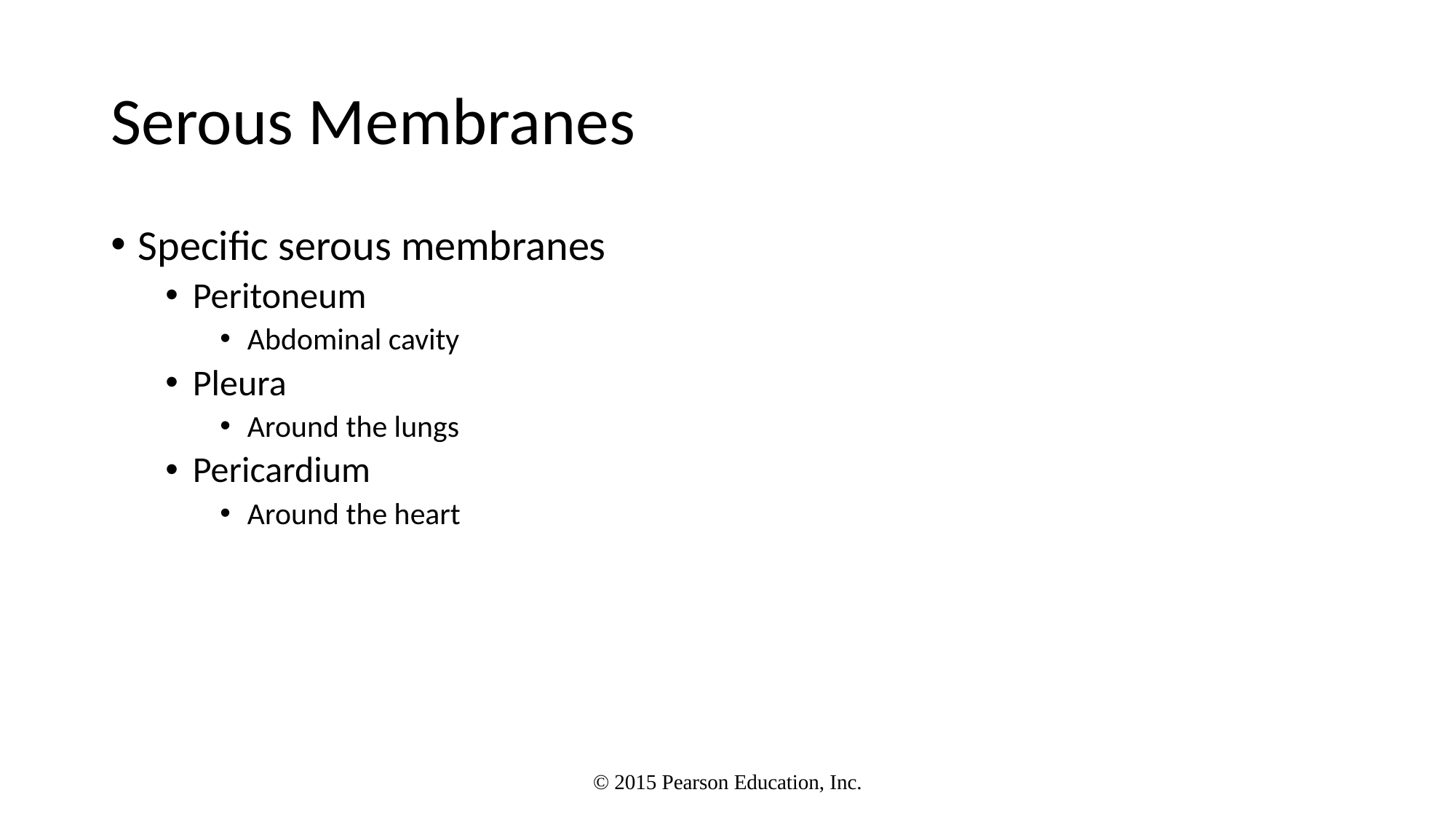

# Serous Membranes
Specific serous membranes
Peritoneum
Abdominal cavity
Pleura
Around the lungs
Pericardium
Around the heart
© 2015 Pearson Education, Inc.